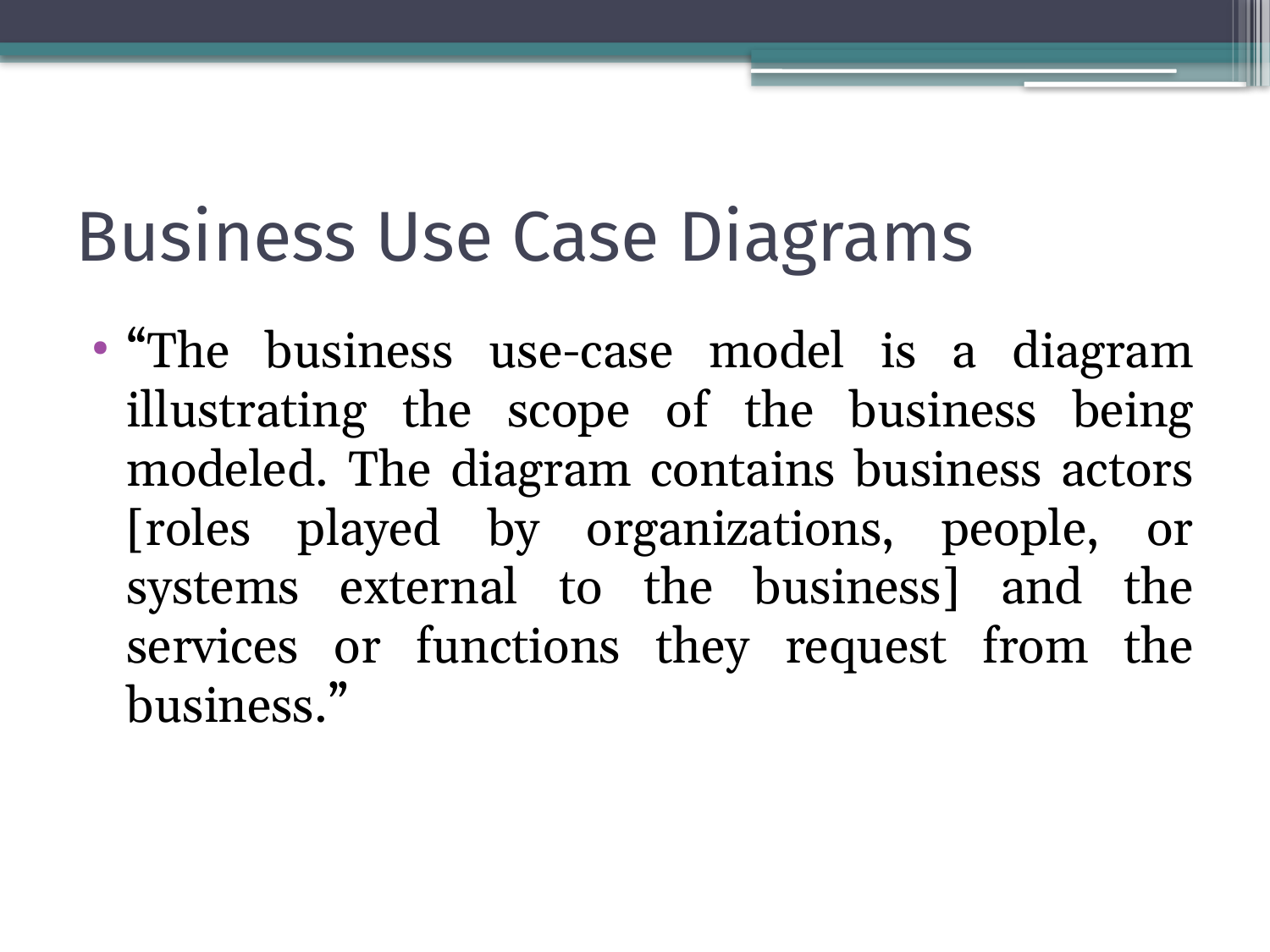

# Business Use Case Diagrams
“The business use-case model is a diagram illustrating the scope of the business being modeled. The diagram contains business actors [roles played by organizations, people, or systems external to the business] and the services or functions they request from the business.”